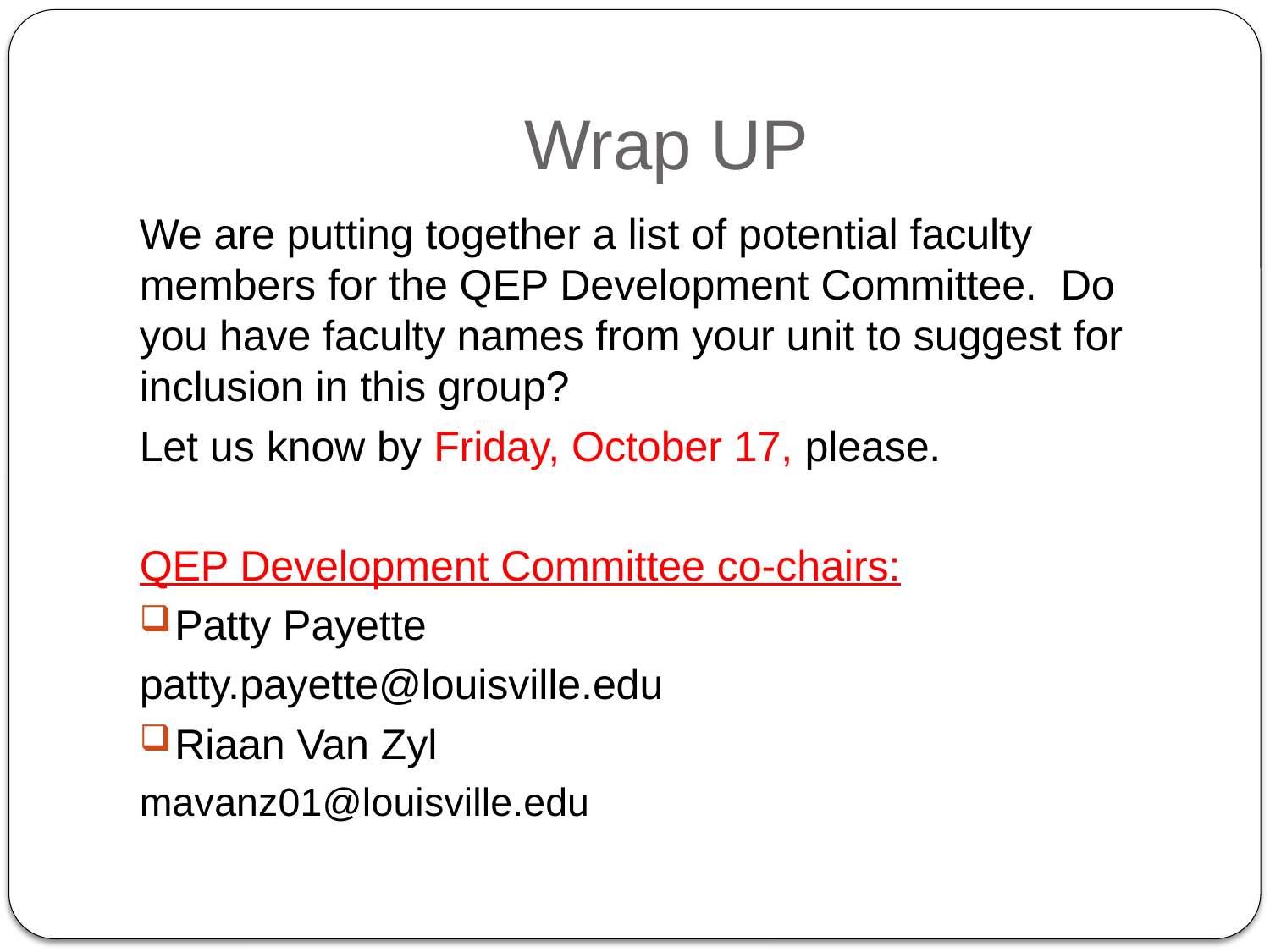

# Wrap UP
We are putting together a list of potential faculty members for the QEP Development Committee.  Do you have faculty names from your unit to suggest for inclusion in this group?
Let us know by Friday, October 17, please.

QEP Development Committee co-chairs:
Patty Payette
patty.payette@louisville.edu
Riaan Van Zyl
mavanz01@louisville.edu